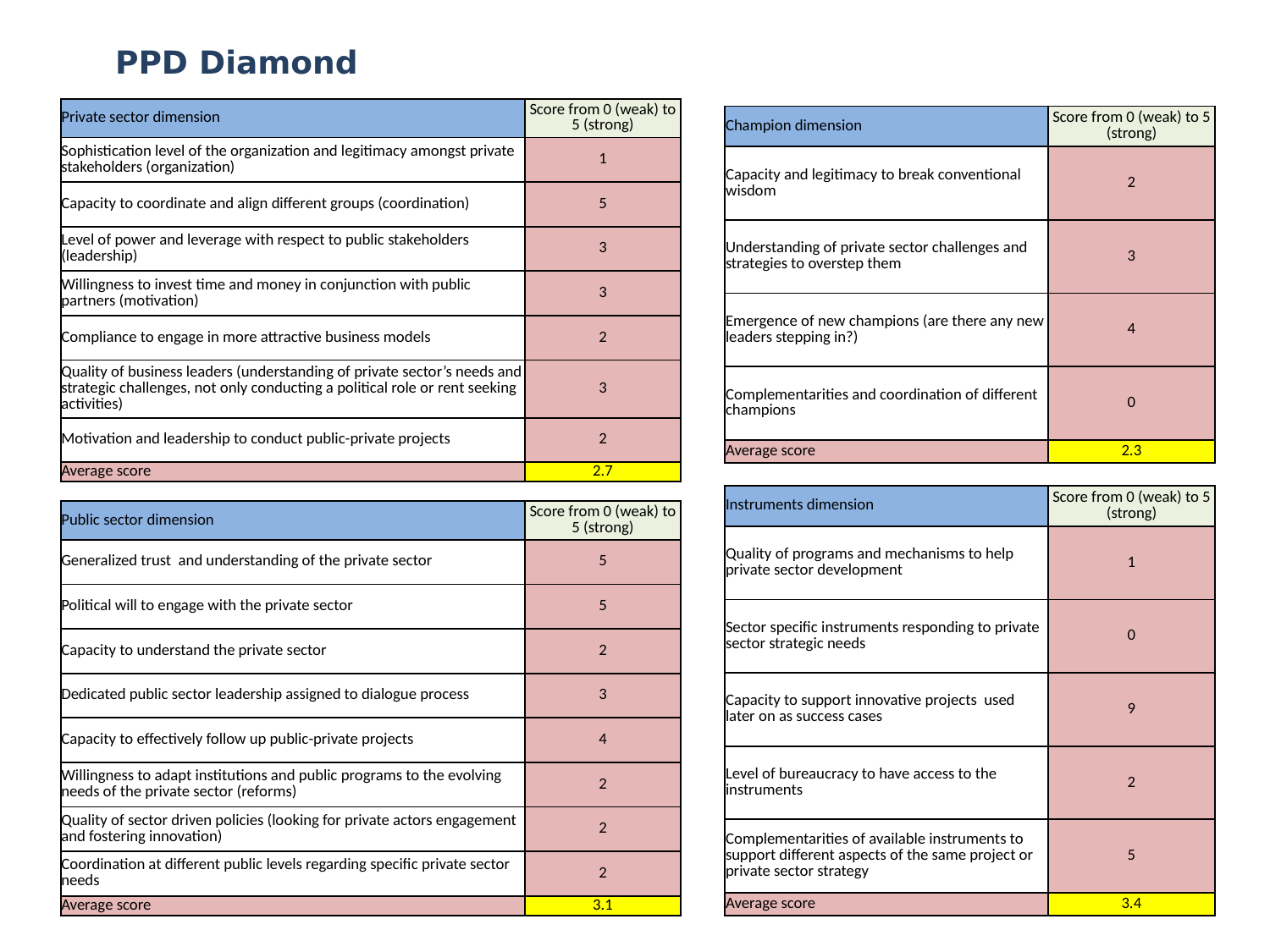

PPD Diamond
| Private sector dimension | Score from 0 (weak) to 5 (strong) |
| --- | --- |
| Sophistication level of the organization and legitimacy amongst private stakeholders (organization) | 1 |
| Capacity to coordinate and align different groups (coordination) | 5 |
| Level of power and leverage with respect to public stakeholders (leadership) | 3 |
| Willingness to invest time and money in conjunction with public partners (motivation) | 3 |
| Compliance to engage in more attractive business models | 2 |
| Quality of business leaders (understanding of private sector’s needs and strategic challenges, not only conducting a political role or rent seeking activities) | 3 |
| Motivation and leadership to conduct public-private projects | 2 |
| Average score | 2.7 |
|  |  |
| Public sector dimension | Score from 0 (weak) to 5 (strong) |
| Generalized trust and understanding of the private sector | 5 |
| Political will to engage with the private sector | 5 |
| Capacity to understand the private sector | 2 |
| Dedicated public sector leadership assigned to dialogue process | 3 |
| Capacity to effectively follow up public-private projects | 4 |
| Willingness to adapt institutions and public programs to the evolving needs of the private sector (reforms) | 2 |
| Quality of sector driven policies (looking for private actors engagement and fostering innovation) | 2 |
| Coordination at different public levels regarding specific private sector needs | 2 |
| Average score | 3.1 |
| Champion dimension | Score from 0 (weak) to 5 (strong) |
| --- | --- |
| Capacity and legitimacy to break conventional wisdom | 2 |
| Understanding of private sector challenges and strategies to overstep them | 3 |
| Emergence of new champions (are there any new leaders stepping in?) | 4 |
| Complementarities and coordination of different champions | 0 |
| Average score | 2.3 |
|  |  |
| Instruments dimension | Score from 0 (weak) to 5 (strong) |
| Quality of programs and mechanisms to help private sector development | 1 |
| Sector specific instruments responding to private sector strategic needs | 0 |
| Capacity to support innovative projects used later on as success cases | 9 |
| Level of bureaucracy to have access to the instruments | 2 |
| Complementarities of available instruments to support different aspects of the same project or private sector strategy | 5 |
| Average score | 3.4 |